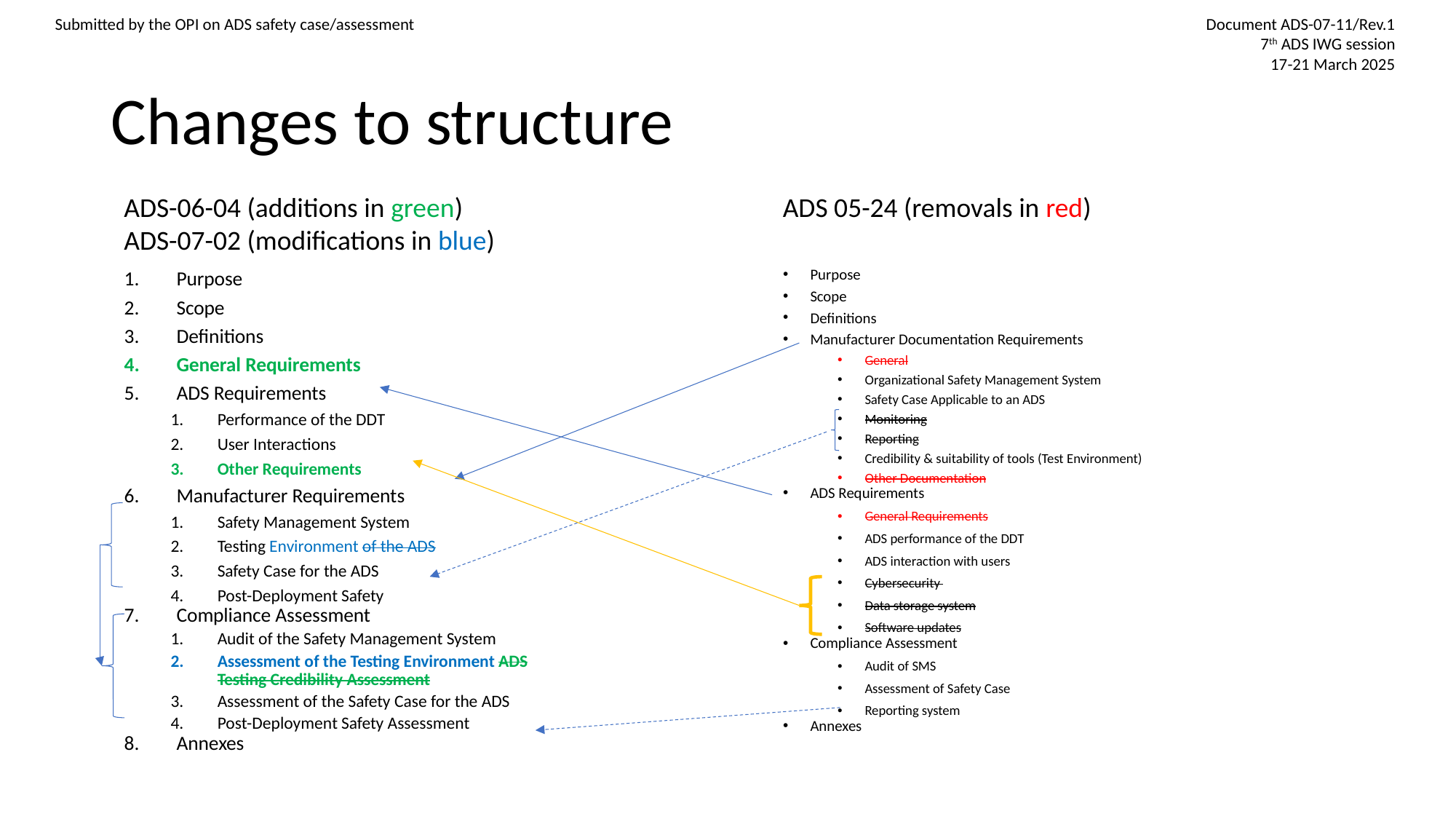

# Changes to structure
ADS-06-04 (additions in green)
ADS-07-02 (modifications in blue)
ADS 05-24 (removals in red)
Purpose
Scope
Definitions
General Requirements
ADS Requirements
Performance of the DDT
User Interactions
Other Requirements
Manufacturer Requirements
Safety Management System
Testing Environment of the ADS
Safety Case for the ADS
Post-Deployment Safety
Compliance Assessment
Audit of the Safety Management System
Assessment of the Testing Environment ADS Testing Credibility Assessment
Assessment of the Safety Case for the ADS
Post-Deployment Safety Assessment
Annexes
Purpose
Scope
Definitions
Manufacturer Documentation Requirements
General
Organizational Safety Management System
Safety Case Applicable to an ADS
Monitoring
Reporting
Credibility & suitability of tools (Test Environment)
Other Documentation
ADS Requirements
General Requirements
ADS performance of the DDT
ADS interaction with users
Cybersecurity
Data storage system
Software updates
Compliance Assessment
Audit of SMS
Assessment of Safety Case
Reporting system
Annexes